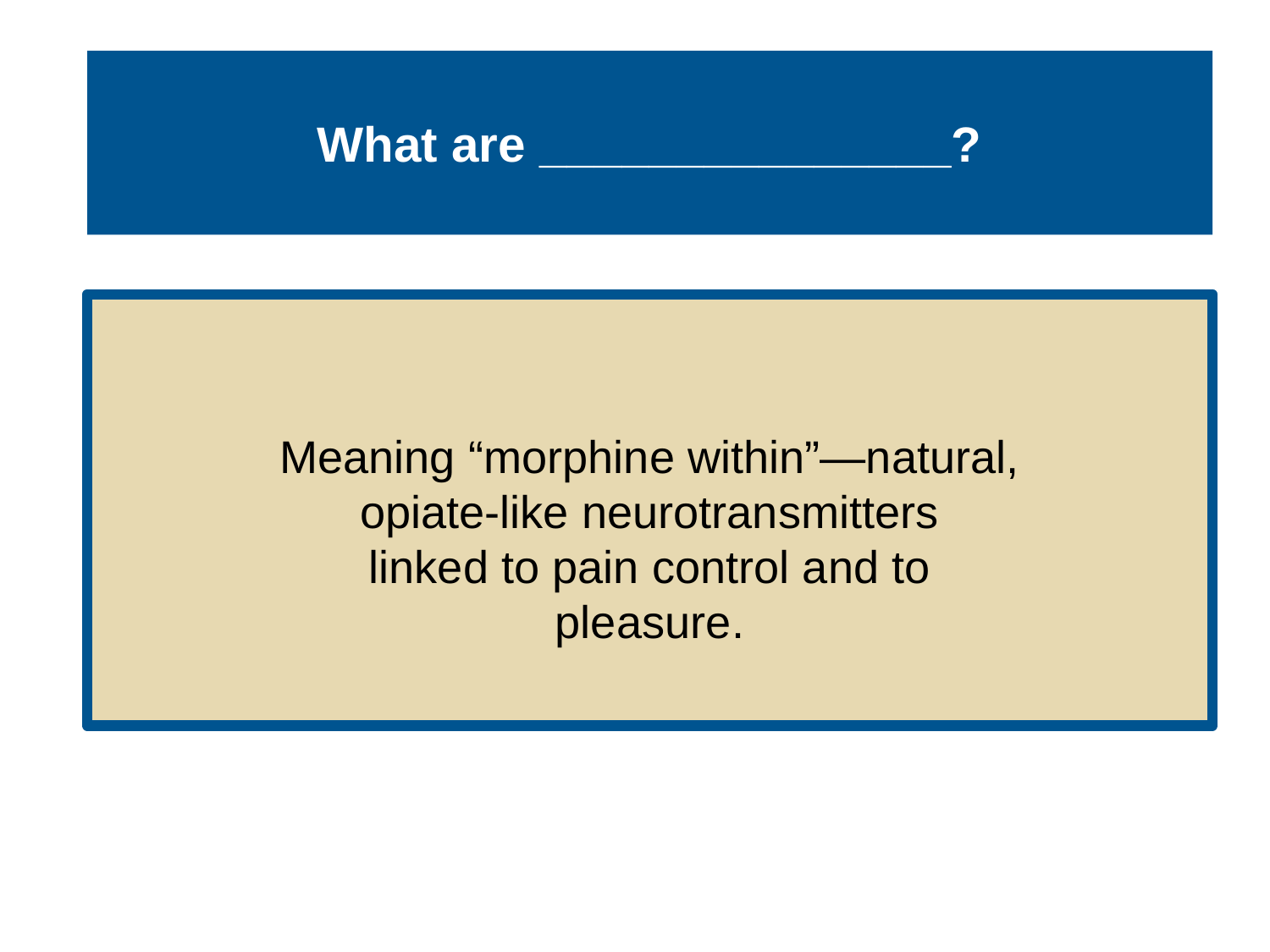

# What are _______________?

Meaning “morphine within”—natural,
opiate-like neurotransmitters
linked to pain control and to
pleasure.